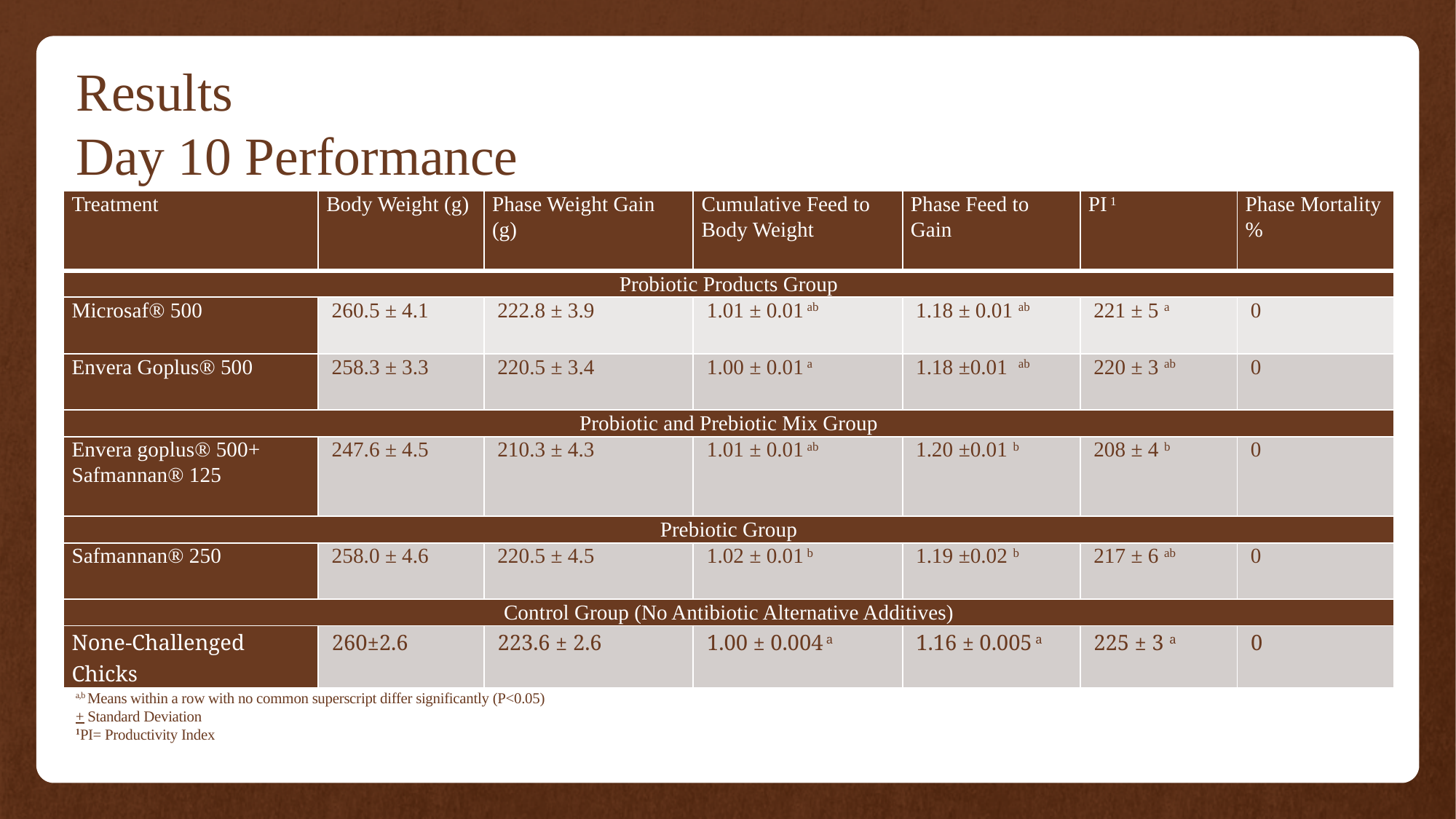

# Results Day 10 Performance
| Treatment | Body Weight (g) | Phase Weight Gain (g) | Cumulative Feed to Body Weight | Phase Feed to Gain | PI 1 | Phase Mortality% |
| --- | --- | --- | --- | --- | --- | --- |
| Probiotic Products Group |  |  |  |  |  |  |
| Microsaf® 500 | 260.5 ± 4.1 | 222.8 ± 3.9 | 1.01 ± 0.01 ab | 1.18 ± 0.01 ab | 221 ± 5 a | 0 |
| Envera Goplus® 500 | 258.3 ± 3.3 | 220.5 ± 3.4 | 1.00 ± 0.01 a | 1.18 ±0.01 ab | 220 ± 3 ab | 0 |
| Probiotic and Prebiotic Mix Group |  |  |  |  |  |  |
| Envera goplus® 500+ Safmannan® 125 | 247.6 ± 4.5 | 210.3 ± 4.3 | 1.01 ± 0.01 ab | 1.20 ±0.01 b | 208 ± 4 b | 0 |
| Prebiotic Group |  |  |  |  |  |  |
| Safmannan® 250 | 258.0 ± 4.6 | 220.5 ± 4.5 | 1.02 ± 0.01 b | 1.19 ±0.02 b | 217 ± 6 ab | 0 |
| Control Group (No Antibiotic Alternative Additives) |  |  |  |  |  |  |
| None-Challenged Chicks | 260±2.6 | 223.6 ± 2.6 | 1.00 ± 0.004 a | 1.16 ± 0.005 a | 225 ± 3 a | 0 |
a,b Means within a row with no common superscript differ significantly (P<0.05)
+ Standard Deviation
1PI= Productivity Index